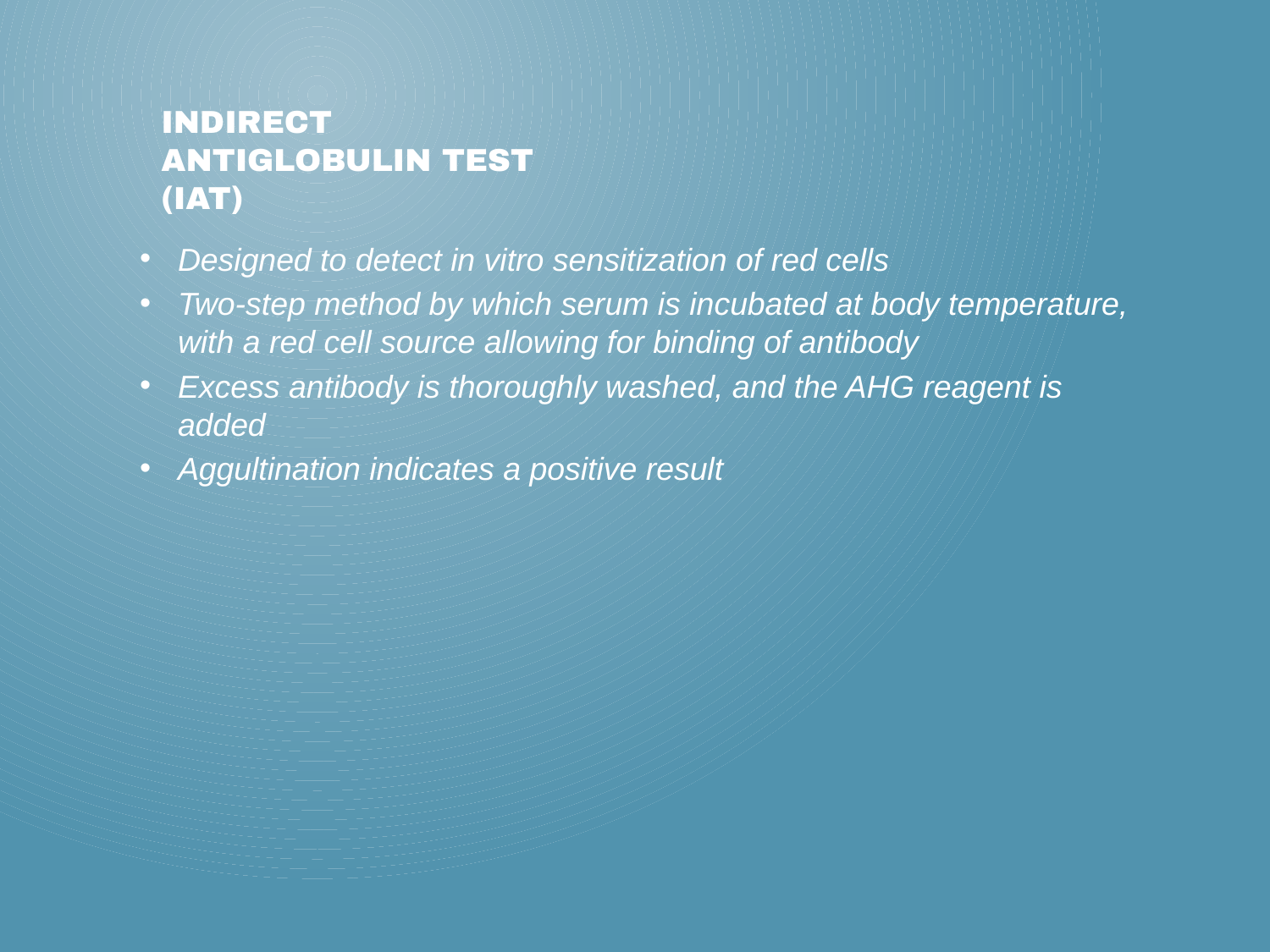

# Indirect Antiglobulin Test (IAT)
Designed to detect in vitro sensitization of red cells
Two-step method by which serum is incubated at body temperature, with a red cell source allowing for binding of antibody
Excess antibody is thoroughly washed, and the AHG reagent is added
Aggultination indicates a positive result